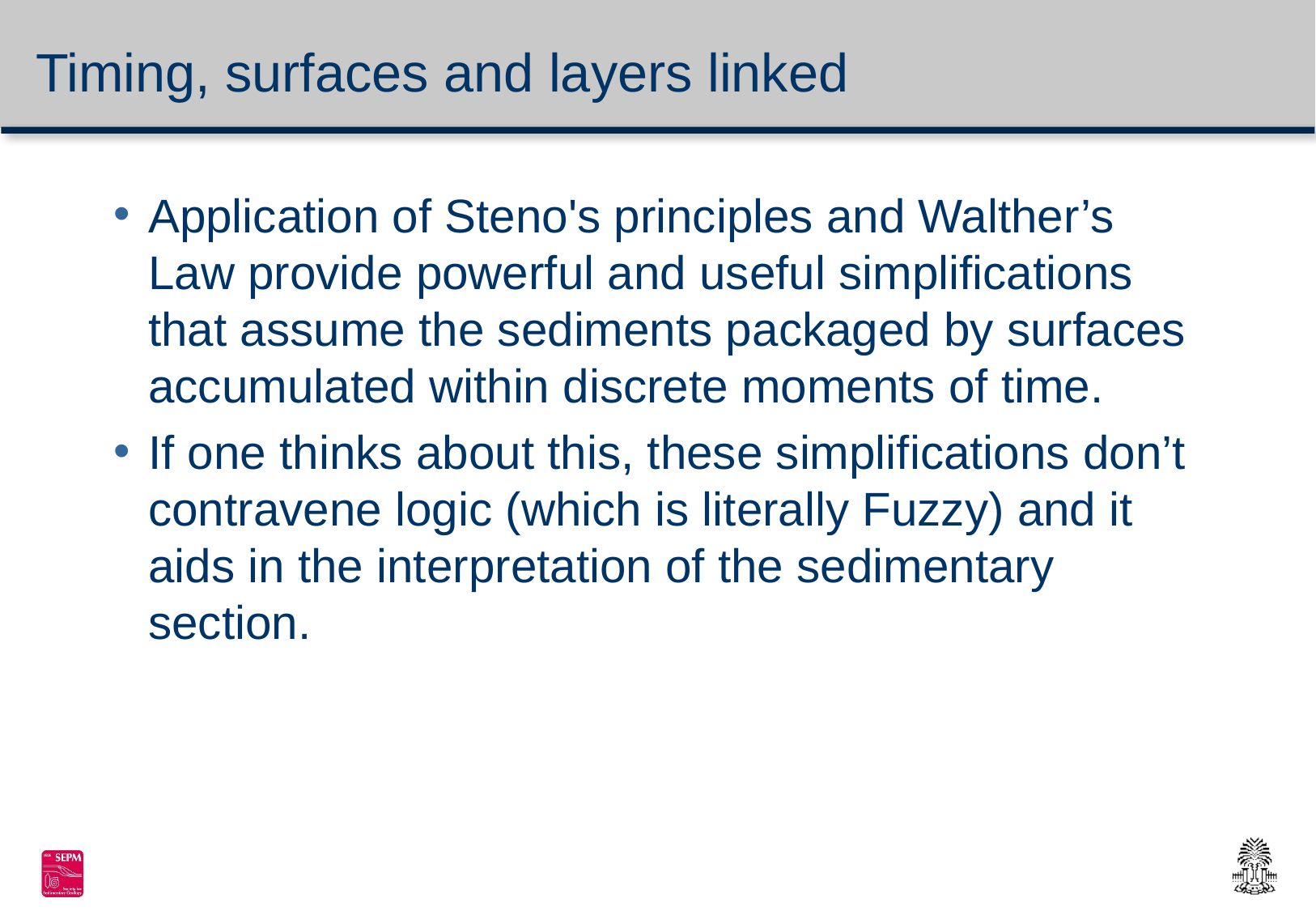

# Timing, surfaces and layers linked
Application of Steno's principles and Walther’s Law provide powerful and useful simplifications that assume the sediments packaged by surfaces accumulated within discrete moments of time.
If one thinks about this, these simplifications don’t contravene logic (which is literally Fuzzy) and it aids in the interpretation of the sedimentary section.